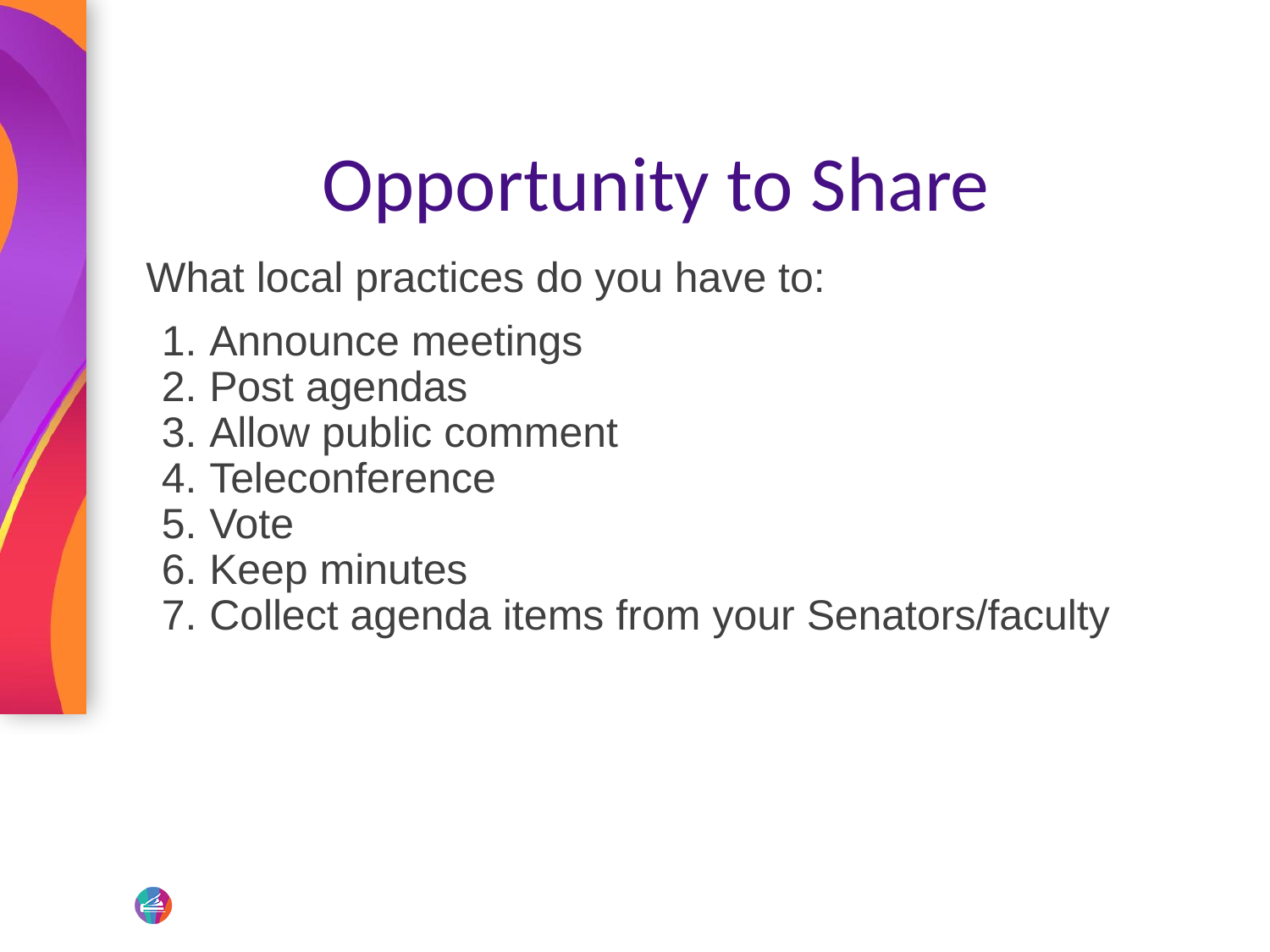

# Opportunity to Share
What local practices do you have to:
Announce meetings
Post agendas
Allow public comment
Teleconference
Vote
Keep minutes
Collect agenda items from your Senators/faculty